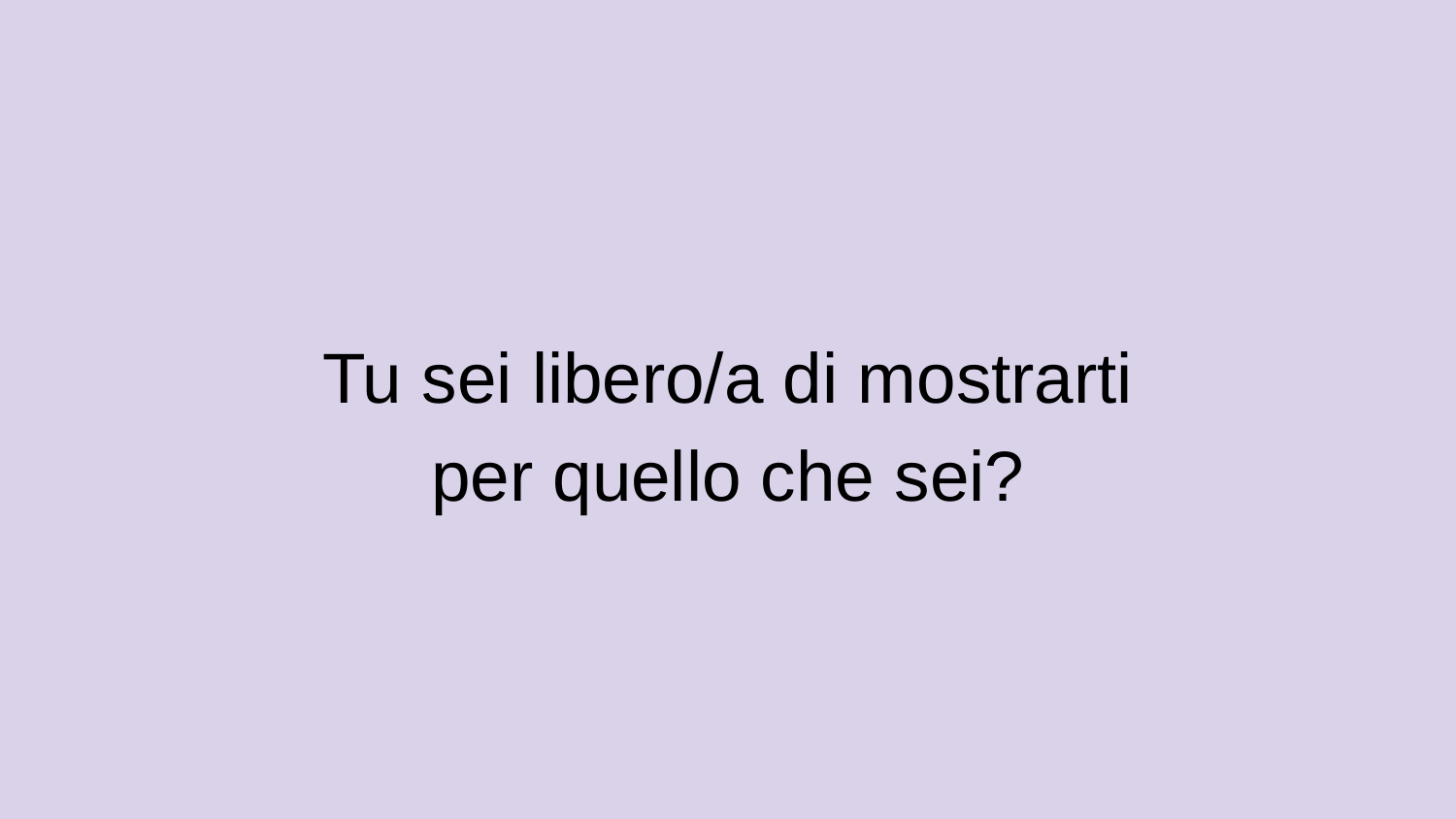

Tu sei libero/a di mostrarti
per quello che sei?